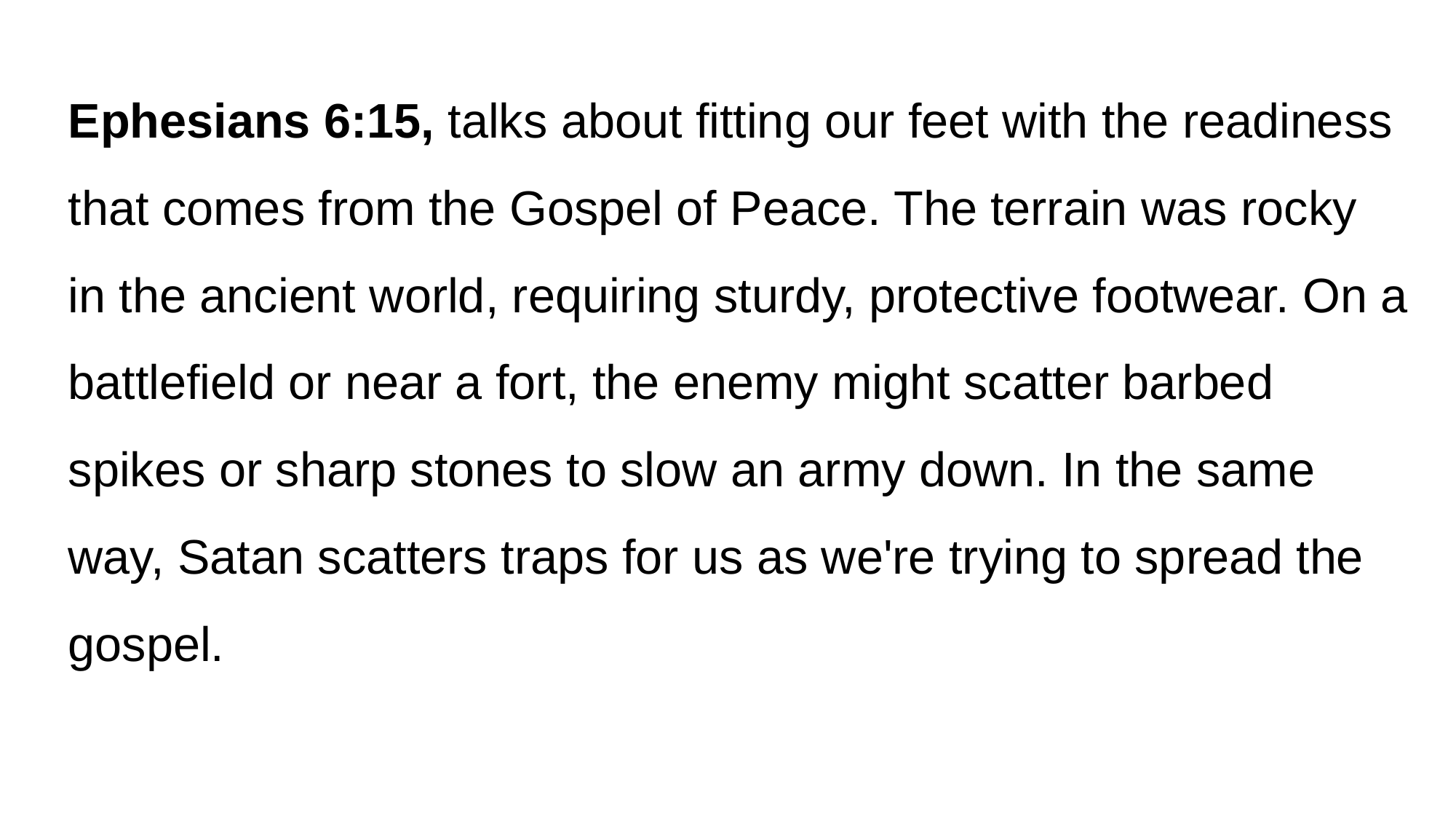

Ephesians 6:15, talks about fitting our feet with the readiness that comes from the Gospel of Peace. The terrain was rocky in the ancient world, requiring sturdy, protective footwear. On a battlefield or near a fort, the enemy might scatter barbed spikes or sharp stones to slow an army down. In the same way, Satan scatters traps for us as we're trying to spread the gospel.